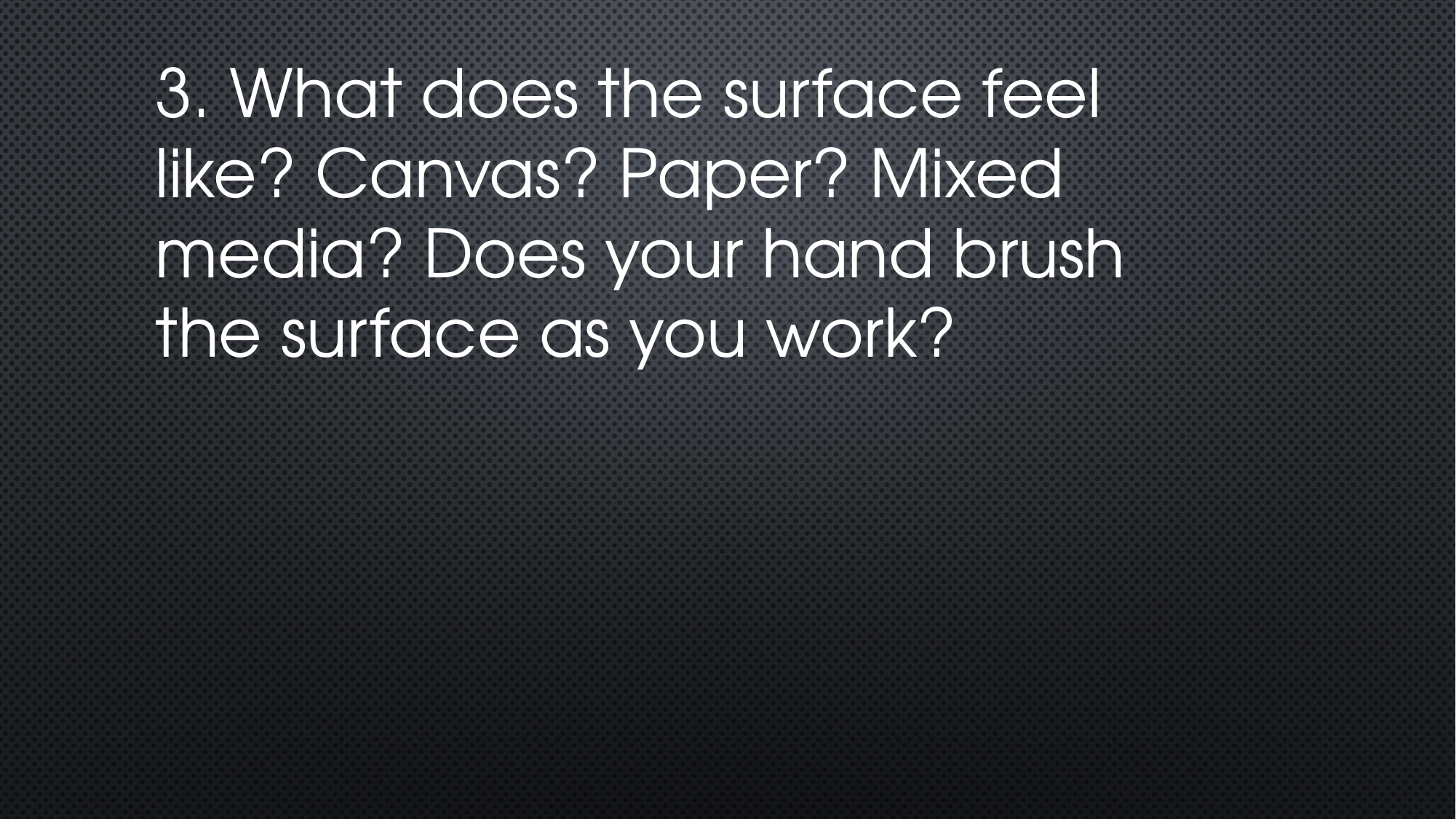

3. What does the surface feel like? Canvas? Paper? Mixed media? Does your hand brush the surface as you work?